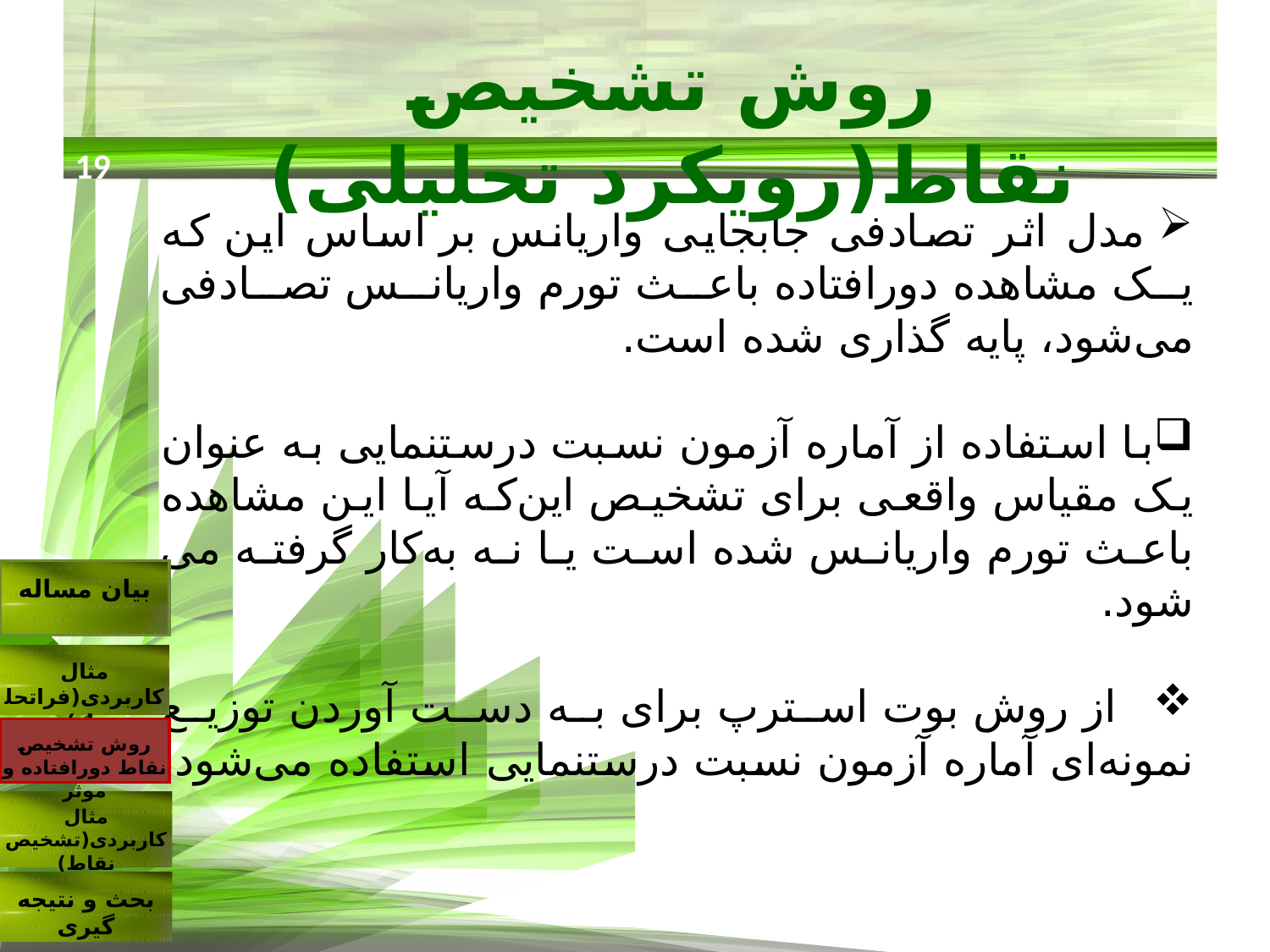

روش تشخیص نقاط(رویکرد تحلیلی)

19
 مدل اثر تصادفی جابجایی واریانس بر اساس‌ این که یک مشاهده دورافتاده باعث تورم واریانس تصادفی می‌شود، پایه گذاری شده است.

با استفاده از آماره آزمون نسبت درستنمایی به عنوان یک مقیاس واقعی برای تشخیص این‌که آیا این مشاهده باعث تورم واریانس شده است یا نه به‌کار گرفته می شود.

 از روش بوت استرپ برای به دست آوردن توزیع نمونه‌ای آماره آزمون نسبت درستنمایی استفاده می‌شود.

بیان مساله
مثال کاربردی(فراتحلیل)
روش تشخیص نقاط دورافتاده و موثر

مثال کاربردی(تشخیص نقاط)
بحث و نتیجه گیری

19